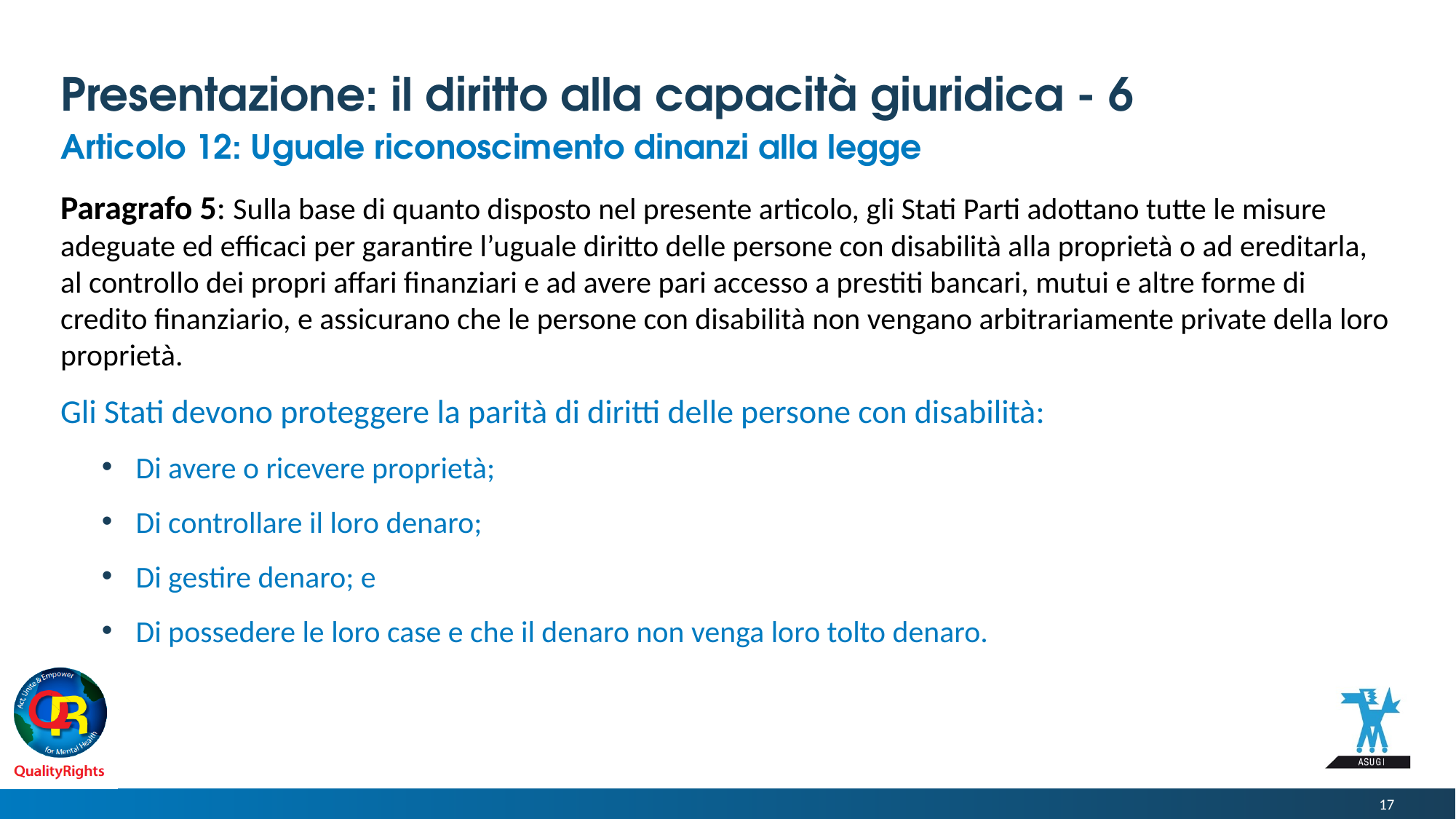

# Presentazione: il diritto alla capacità giuridica - 6
Articolo 12: Uguale riconoscimento dinanzi alla legge
Paragrafo 5: Sulla base di quanto disposto nel presente articolo, gli Stati Parti adottano tutte le misure adeguate ed efficaci per garantire l’uguale diritto delle persone con disabilità alla proprietà o ad ereditarla, al controllo dei propri affari finanziari e ad avere pari accesso a prestiti bancari, mutui e altre forme di credito finanziario, e assicurano che le persone con disabilità non vengano arbitrariamente private della loro proprietà.
Gli Stati devono proteggere la parità di diritti delle persone con disabilità:
Di avere o ricevere proprietà;
Di controllare il loro denaro;
Di gestire denaro; e
Di possedere le loro case e che il denaro non venga loro tolto denaro.

17